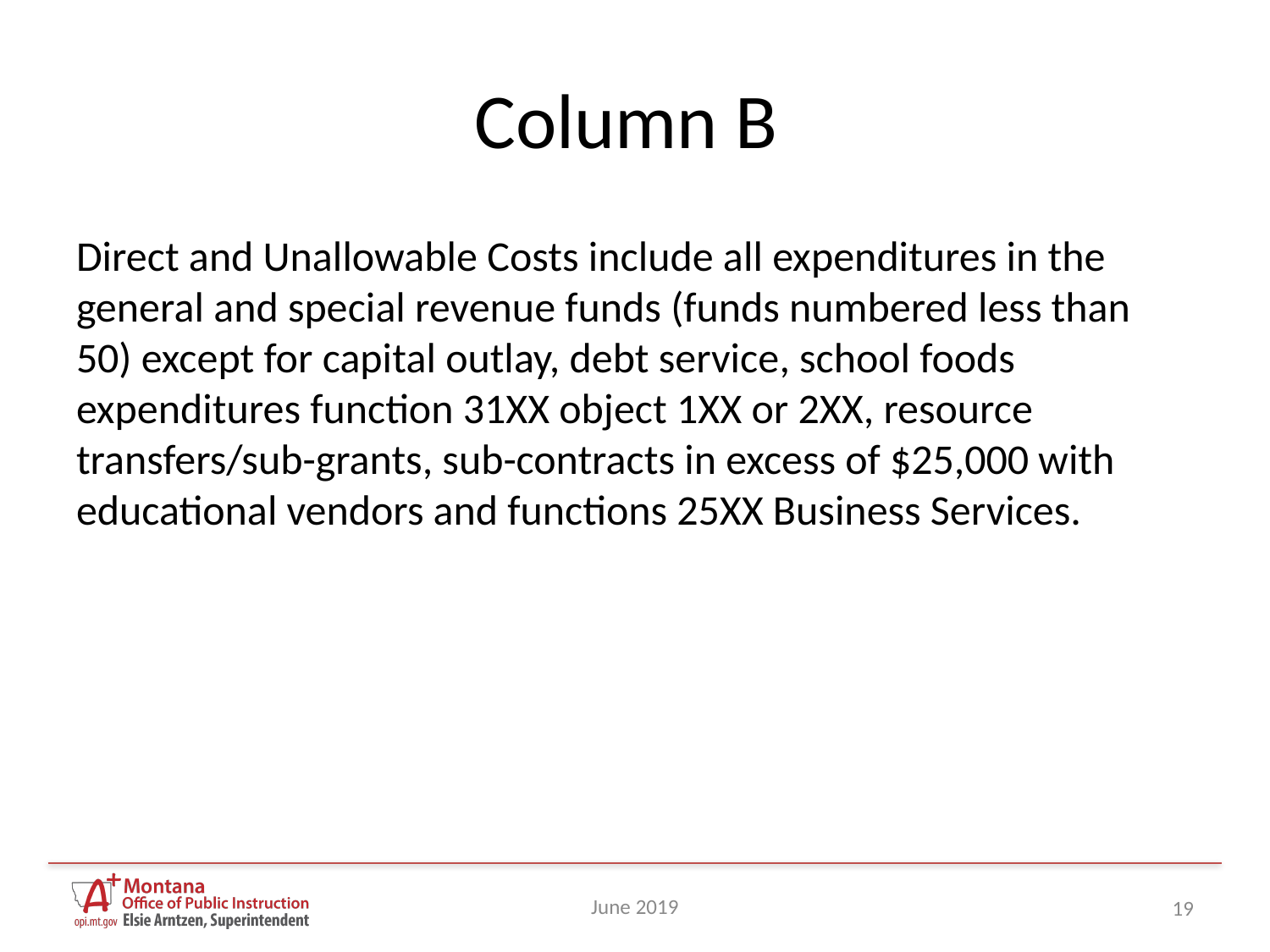

# Column B
Direct and Unallowable Costs include all expenditures in the general and special revenue funds (funds numbered less than 50) except for capital outlay, debt service, school foods expenditures function 31XX object 1XX or 2XX, resource transfers/sub-grants, sub-contracts in excess of $25,000 with educational vendors and functions 25XX Business Services.
June 2019
19